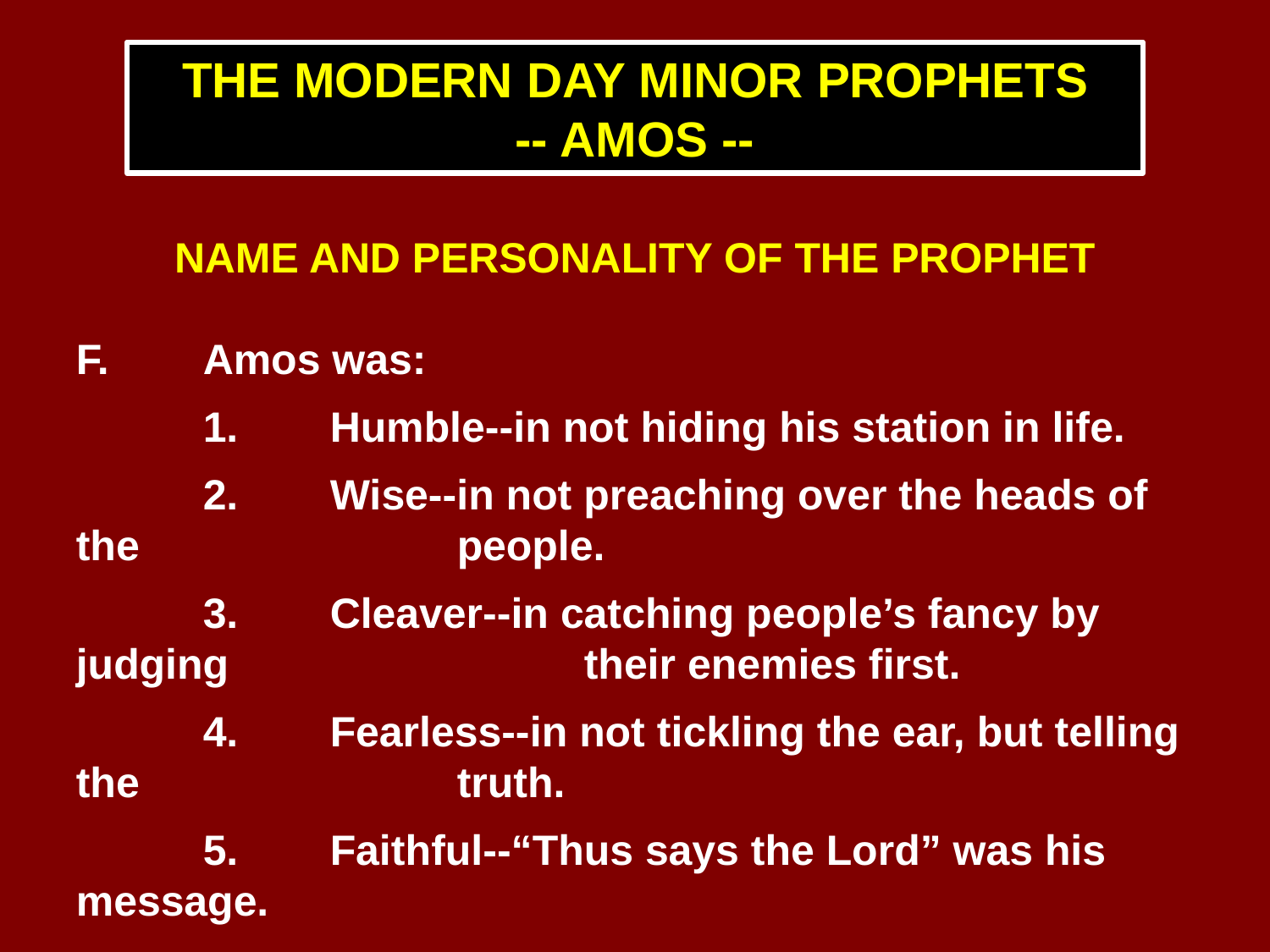

THE MODERN DAY MINOR PROPHETS
-- AMOS --
NAME AND PERSONALITY OF THE PROPHET

F.	Amos was:

	1.	Humble--in not hiding his station in life.

	2.	Wise--in not preaching over the heads of the 			people.

	3.	Cleaver--in catching people’s fancy by judging 			their enemies first.

	4.	Fearless--in not tickling the ear, but telling the 			truth.

	5.	Faithful--“Thus says the Lord” was his message.